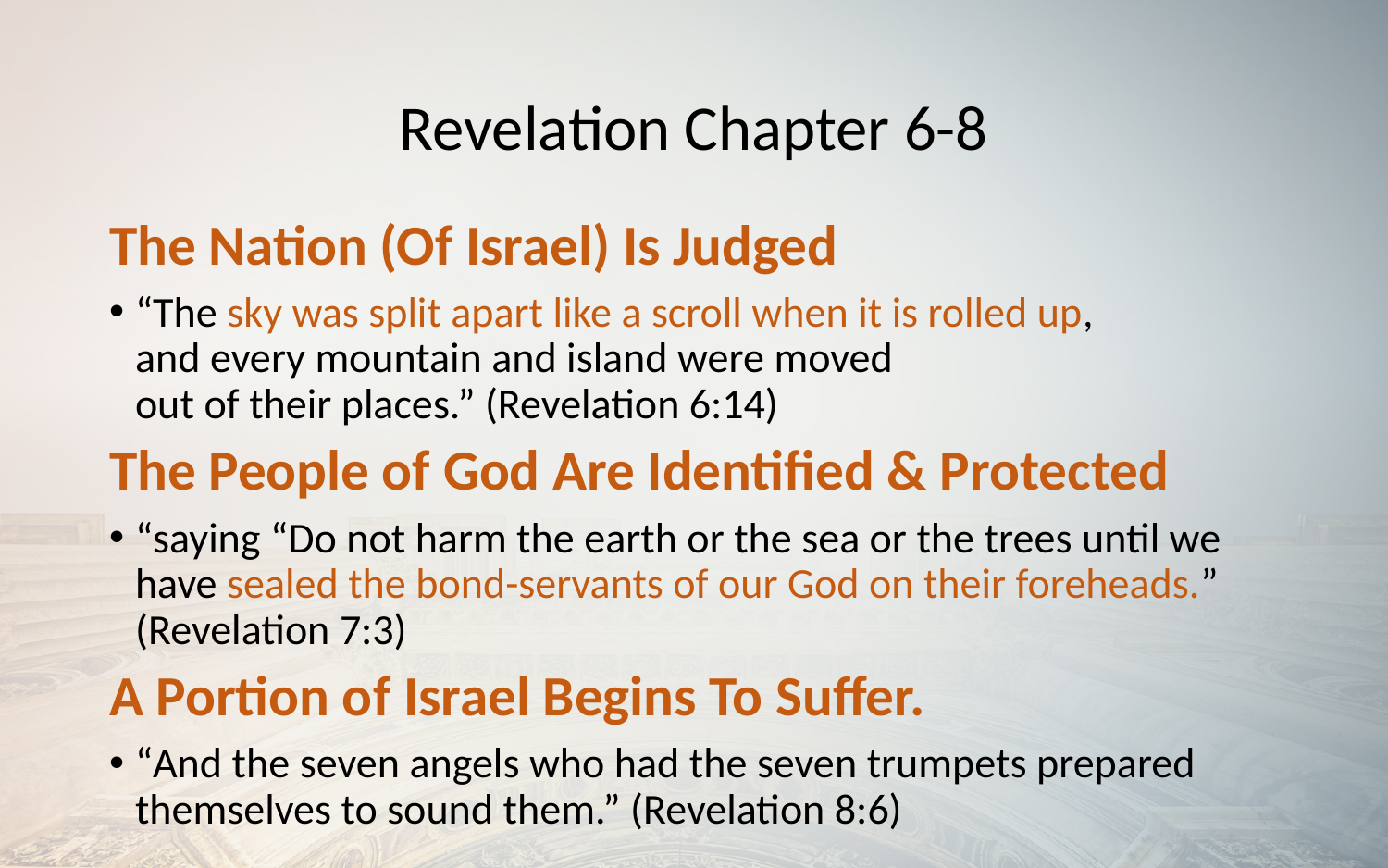

# Revelation Chapter 6-8
The Nation (Of Israel) Is Judged
“The sky was split apart like a scroll when it is rolled up,
and every mountain and island were moved
out of their places.” (Revelation 6:14)
The People of God Are Identified & Protected
“saying “Do not harm the earth or the sea or the trees until we have sealed the bond-servants of our God on their foreheads.” (Revelation 7:3)
A Portion of Israel Begins To Suffer.
“And the seven angels who had the seven trumpets prepared themselves to sound them.” (Revelation 8:6)